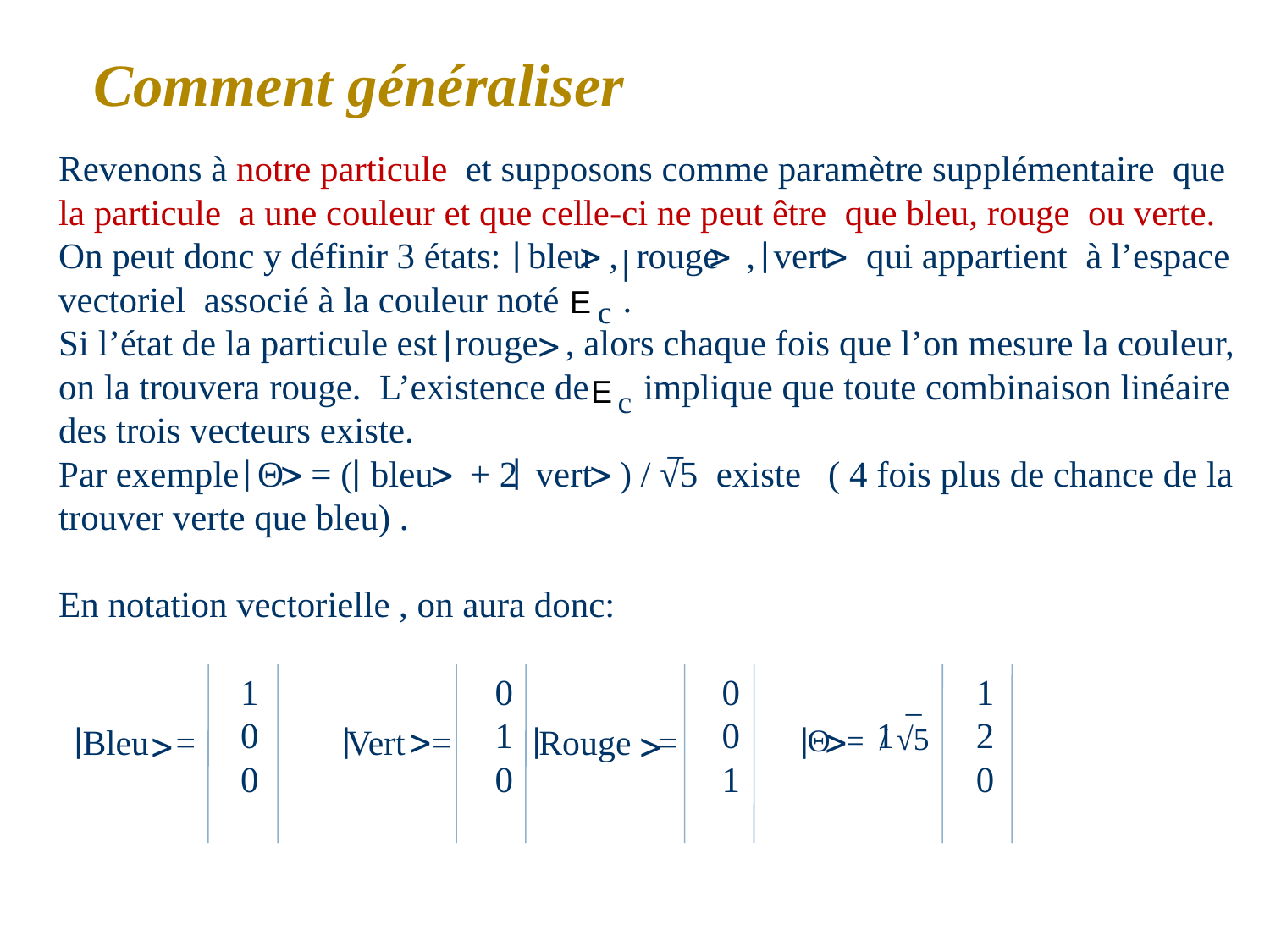

Comment généraliser
Revenons à notre particule  et supposons comme paramètre supplémentaire  que
la particule  a une couleur et que celle-ci ne peut être  que bleu, rouge  ou verte.
On peut donc y définir 3 états:   bleu  ,  rouge   ,  vert    qui appartient  à l’espace
vectoriel  associé à la couleur noté       .
Si l’état de la particule est  rouge   , alors chaque fois que l’on mesure la couleur,
on la trouvera rouge.  L’existence de      implique que toute combinaison linéaire
des trois vecteurs existe.
Par exemple  Θ   = (  bleu    + 2  vert   ) / √5  existe   ( 4 fois plus de chance de la
trouver verte que bleu) .

En notation vectorielle , on aura donc:

                    1                          0                       0                          1
                    0                          1                       0               1         2
                    0                          0                       1                          0
|
>
>
|
>
|
E
c
|
>
E
c
_
|
|
>
|
>
>
_
/ √5
|
Bleu   =
|
Vert   =
>
|
Rouge   =
|
Θ  =
 >
>
>